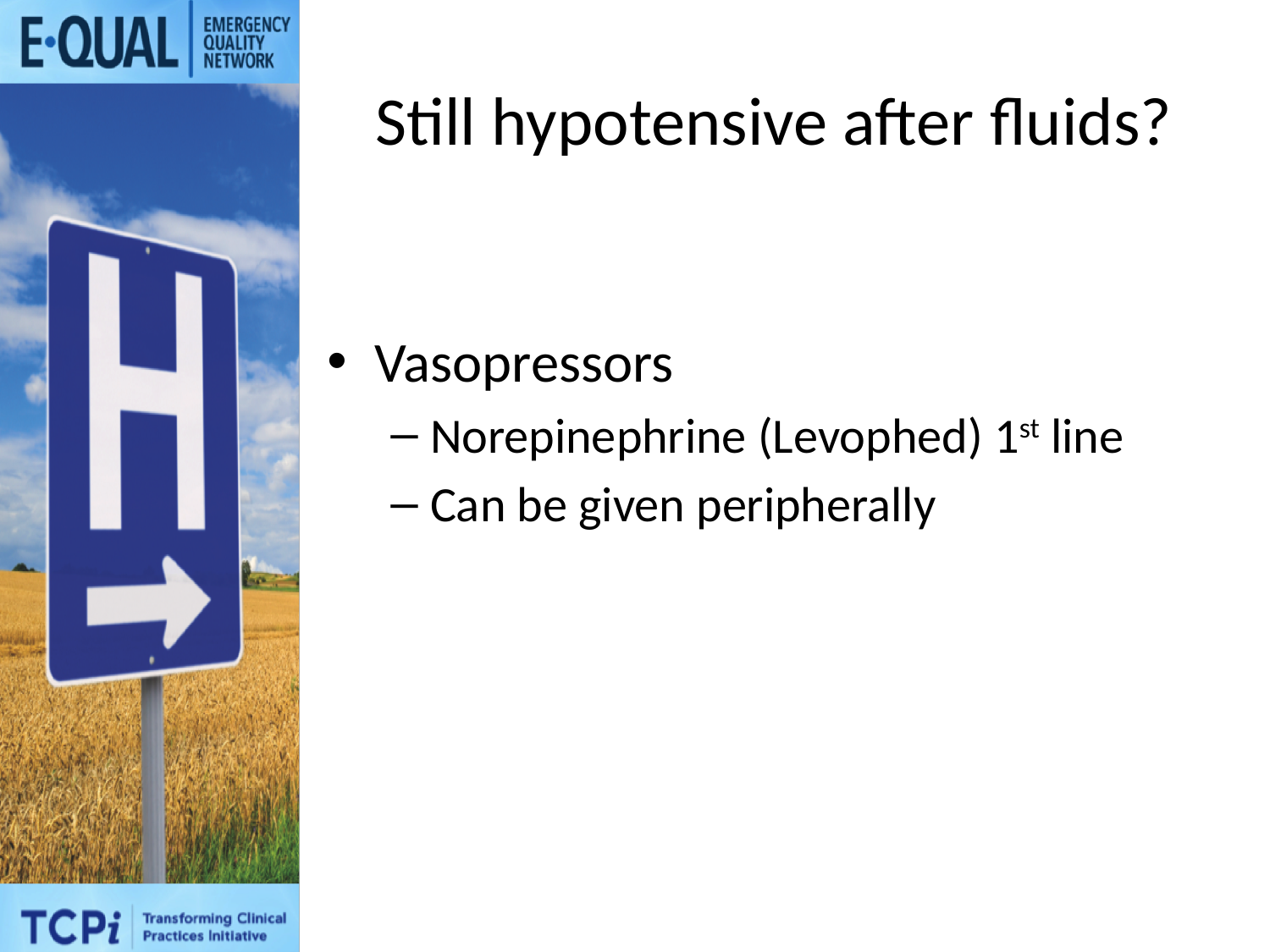

# Still hypotensive after fluids?
Vasopressors
Norepinephrine (Levophed) 1st line
Can be given peripherally